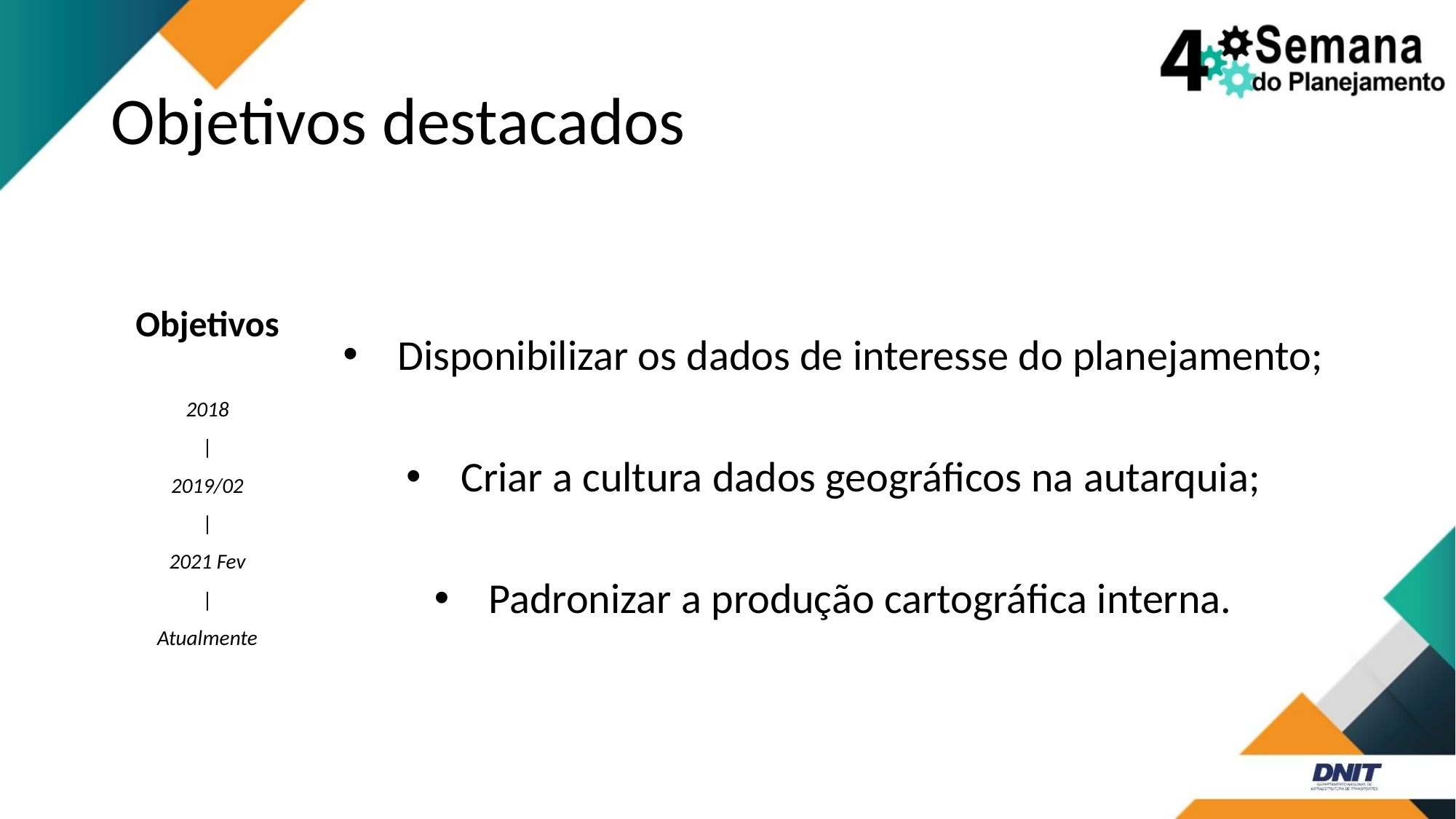

# Objetivos destacados
Objetivos

2018
|
2019/02
|
2021 Fev
|
Atualmente
Disponibilizar os dados de interesse do planejamento;

Criar a cultura dados geográficos na autarquia;

Padronizar a produção cartográfica interna.